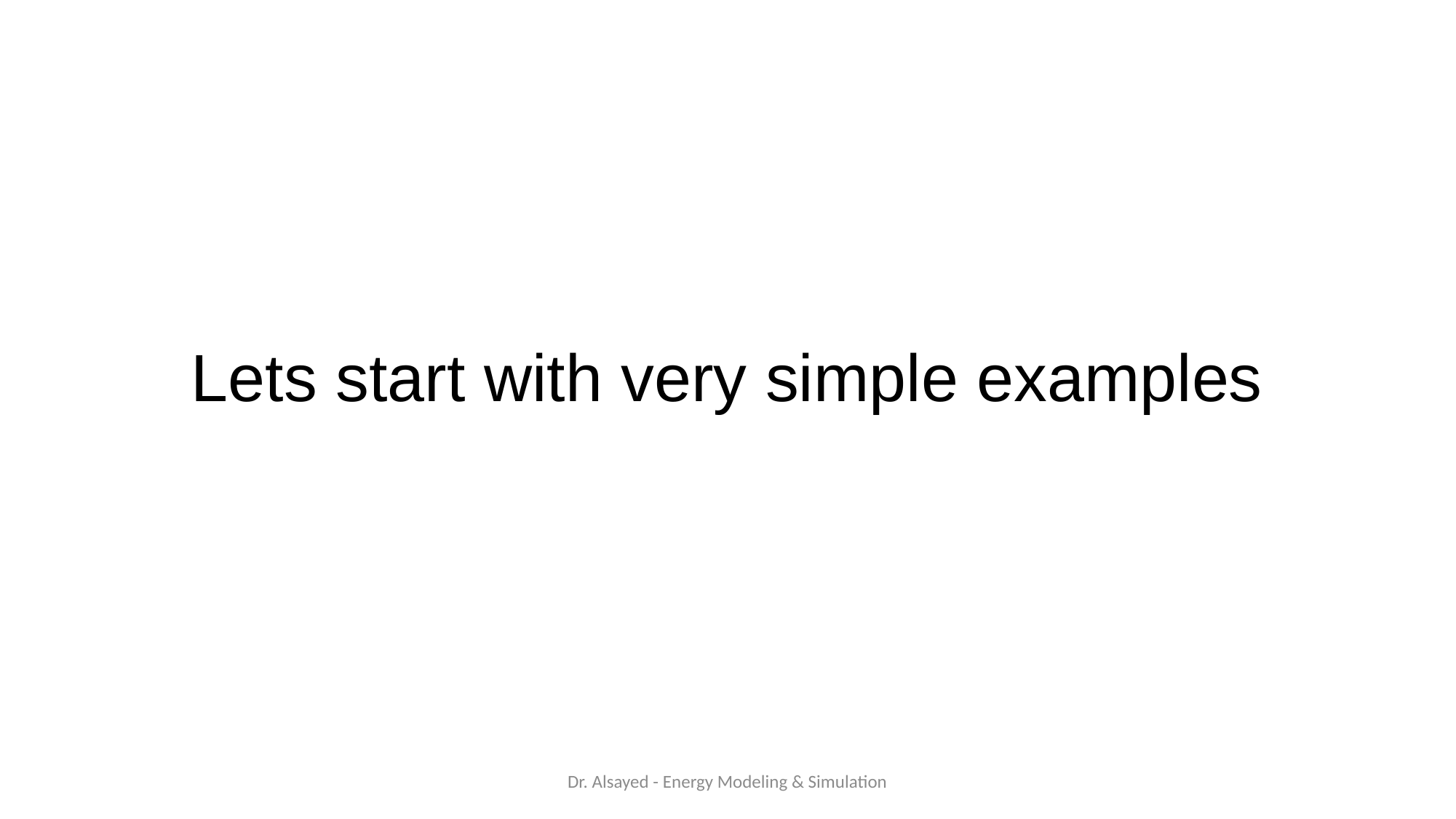

# Lets start with very simple examples
Dr. Alsayed - Energy Modeling & Simulation